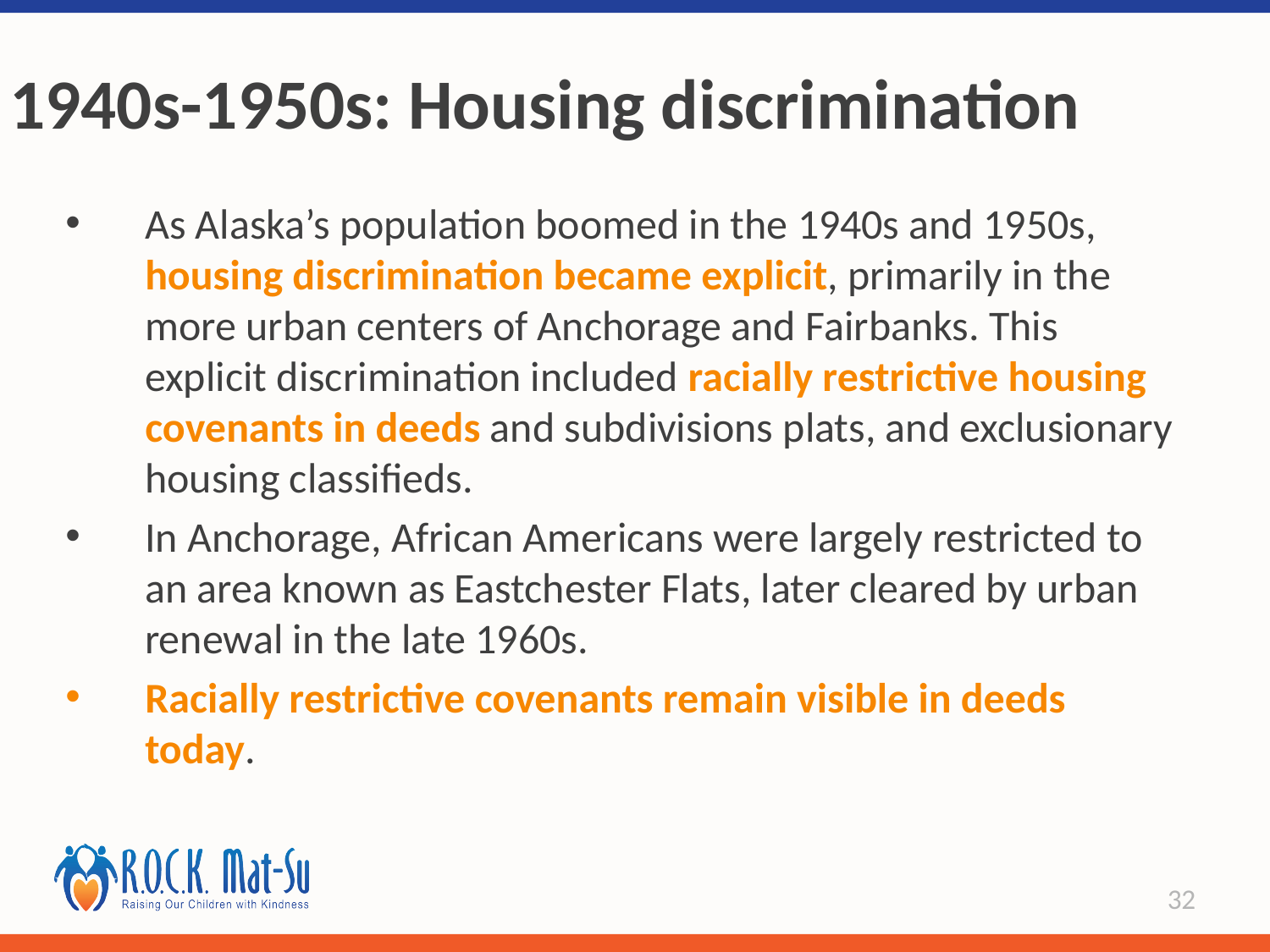

# 1940s-1950s: Housing discrimination
As Alaska’s population boomed in the 1940s and 1950s, housing discrimination became explicit, primarily in the more urban centers of Anchorage and Fairbanks. This explicit discrimination included racially restrictive housing covenants in deeds and subdivisions plats, and exclusionary housing classifieds.
In Anchorage, African Americans were largely restricted to an area known as Eastchester Flats, later cleared by urban renewal in the late 1960s.
Racially restrictive covenants remain visible in deeds today.

32